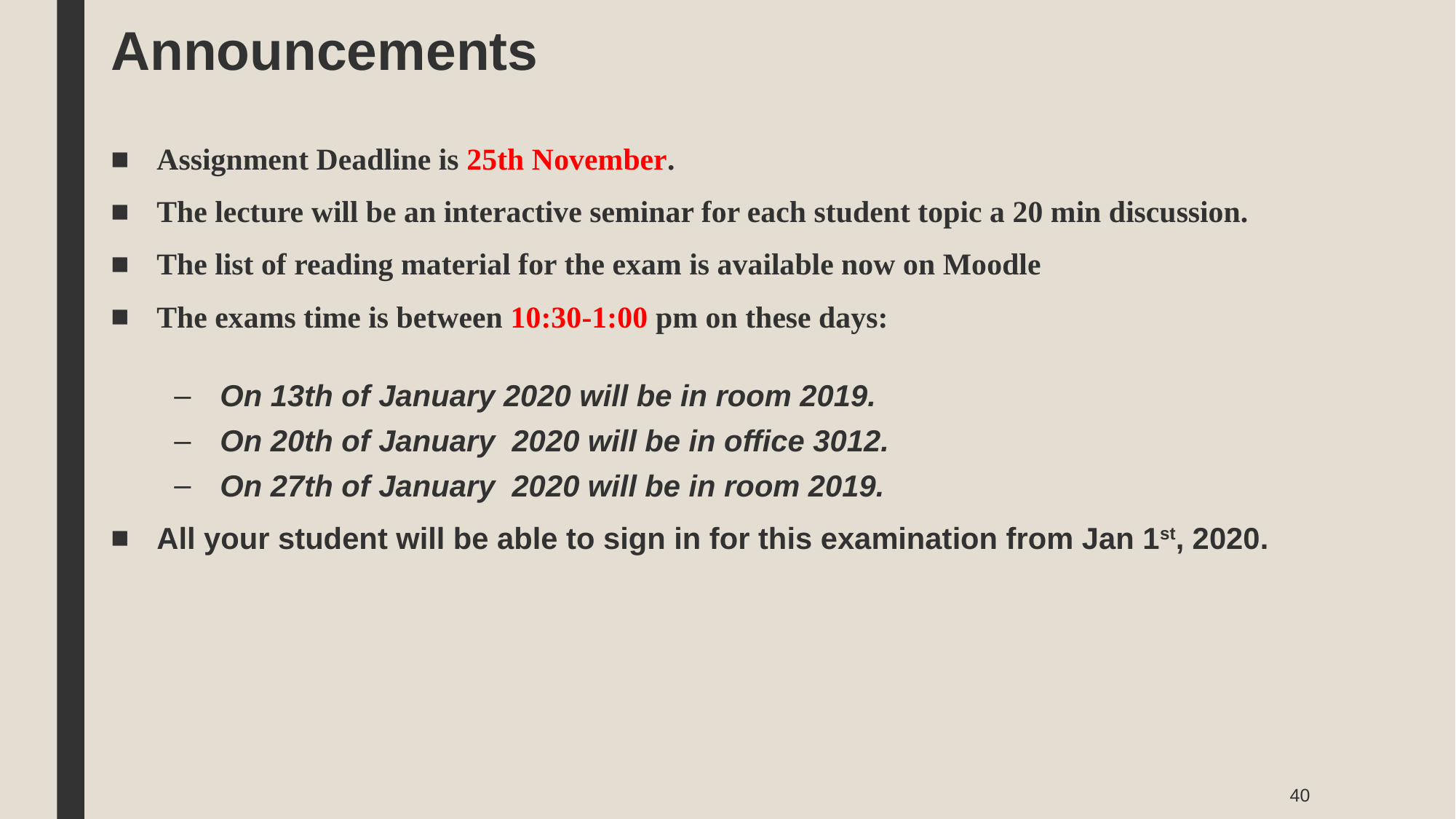

# Announcements
Assignment Deadline is 25th November.
The lecture will be an interactive seminar for each student topic a 20 min discussion.
The list of reading material for the exam is available now on Moodle
The exams time is between 10:30-1:00 pm on these days:
On 13th of January 2020 will be in room 2019.
On 20th of January  2020 will be in office 3012.
On 27th of January  2020 will be in room 2019.
All your student will be able to sign in for this examination from Jan 1st, 2020.
40